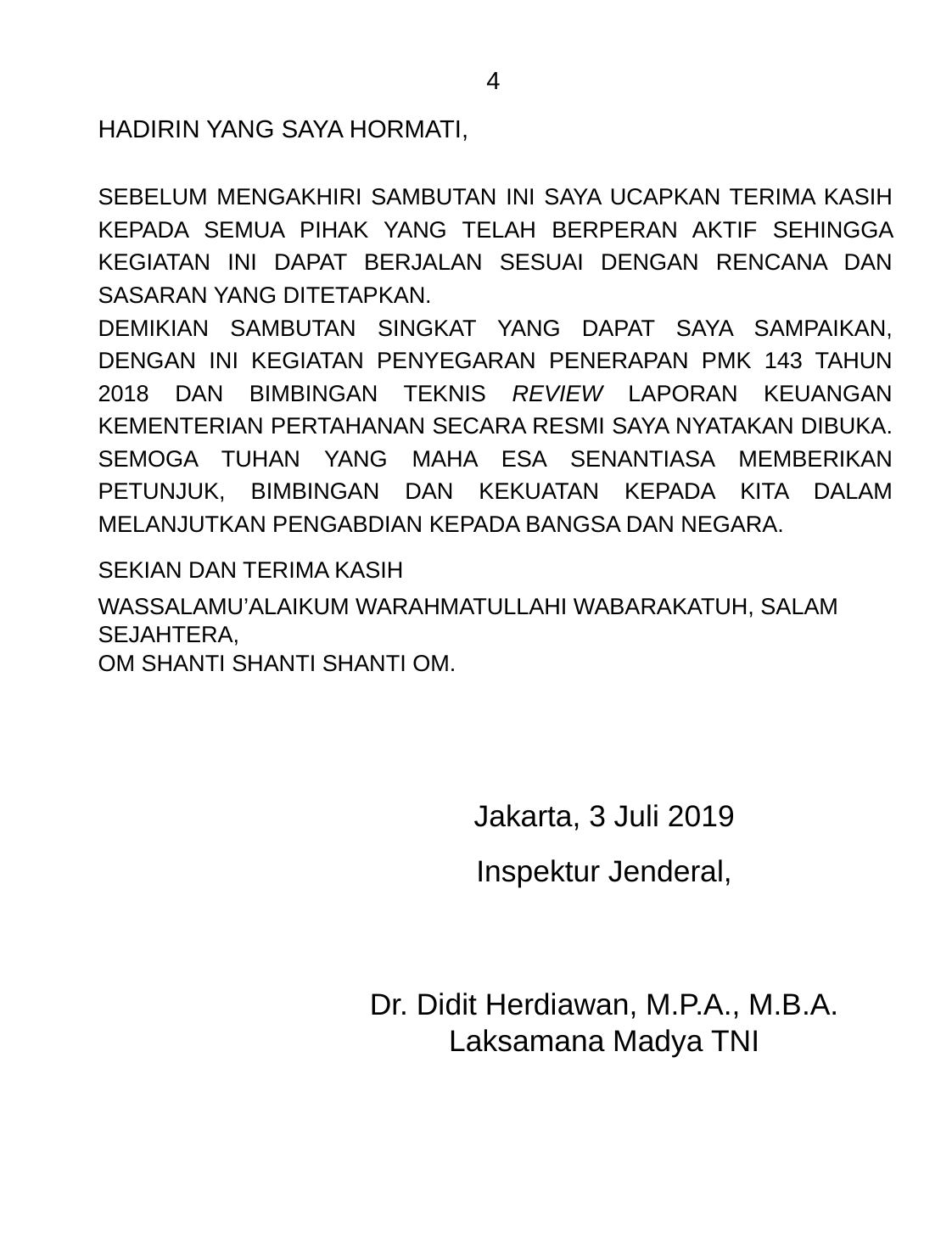

4
HADIRIN YANG SAYA HORMATI,
SEBELUM MENGAKHIRI SAMBUTAN INI SAYA UCAPKAN TERIMA KASIH KEPADA SEMUA PIHAK YANG TELAH BERPERAN AKTIF SEHINGGA KEGIATAN INI DAPAT BERJALAN SESUAI DENGAN RENCANA DAN SASARAN YANG DITETAPKAN.
DEMIKIAN SAMBUTAN SINGKAT YANG DAPAT SAYA SAMPAIKAN, DENGAN INI KEGIATAN PENYEGARAN PENERAPAN PMK 143 TAHUN 2018 DAN BIMBINGAN TEKNIS REVIEW LAPORAN KEUANGAN KEMENTERIAN PERTAHANAN SECARA RESMI SAYA NYATAKAN DIBUKA. SEMOGA TUHAN YANG MAHA ESA SENANTIASA MEMBERIKAN PETUNJUK, BIMBINGAN DAN KEKUATAN KEPADA KITA DALAM MELANJUTKAN PENGABDIAN KEPADA BANGSA DAN NEGARA.
SEKIAN DAN TERIMA KASIH
WASSALAMU’ALAIKUM WARAHMATULLAHI WABARAKATUH, SALAM SEJAHTERA,
OM SHANTI SHANTI SHANTI OM.
Jakarta, 3 Juli 2019 Inspektur Jenderal,
Dr. Didit Herdiawan, M.P.A., M.B.A. Laksamana Madya TNI